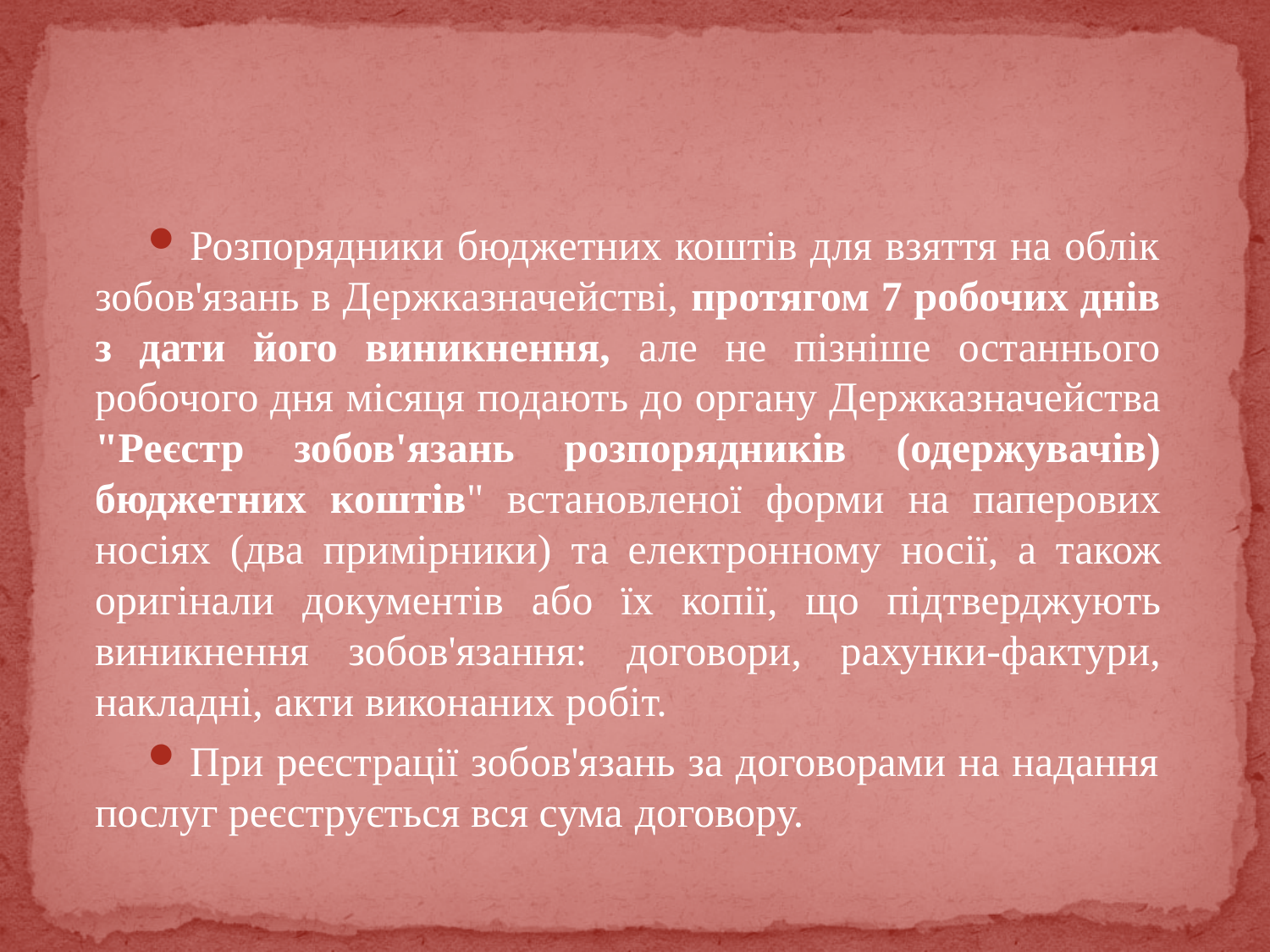

#
Розпорядники бюджетних коштів для взяття на облік зобов'язань в Держказначействі, протягом 7 робочих днів з дати його виникнення, але не пізніше останнього робочого дня місяця подають до органу Держказначейства "Реєстр зобов'язань розпорядників (одержувачів) бюджетних коштів" встановленої форми на паперових носіях (два примірники) та електронному носії, а також оригінали документів або їх копії, що підтверджують виникнення зобов'язання: договори, рахунки-фактури, накладні, акти виконаних робіт.
При реєстрації зобов'язань за договорами на надання послуг реєструється вся сума договору.